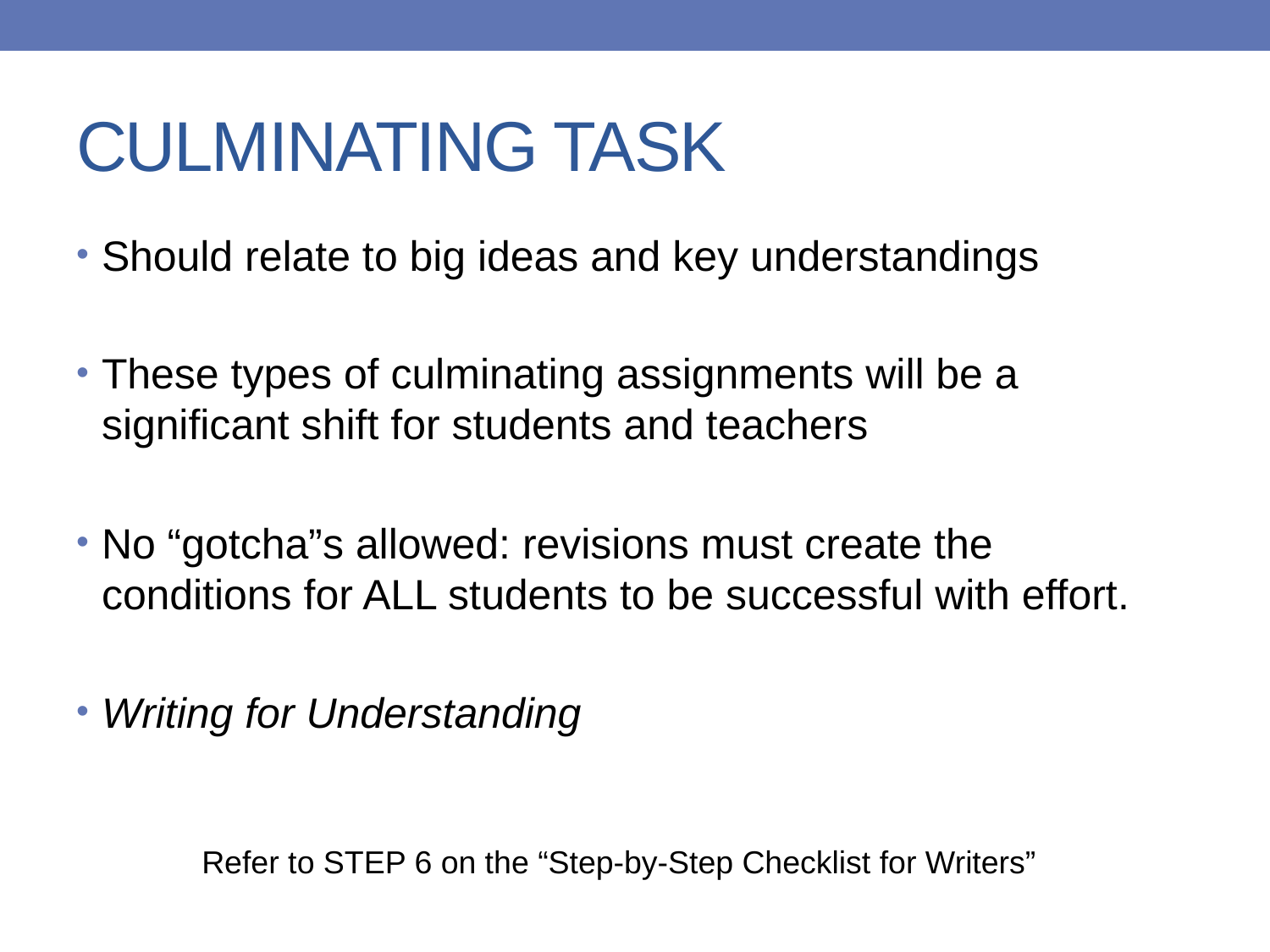

# CULMINATING TASK
Should relate to big ideas and key understandings

These types of culminating assignments will be a significant shift for students and teachers

No “gotcha”s allowed: revisions must create the conditions for ALL students to be successful with effort.

Writing for Understanding
Refer to STEP 6 on the “Step-by-Step Checklist for Writers”